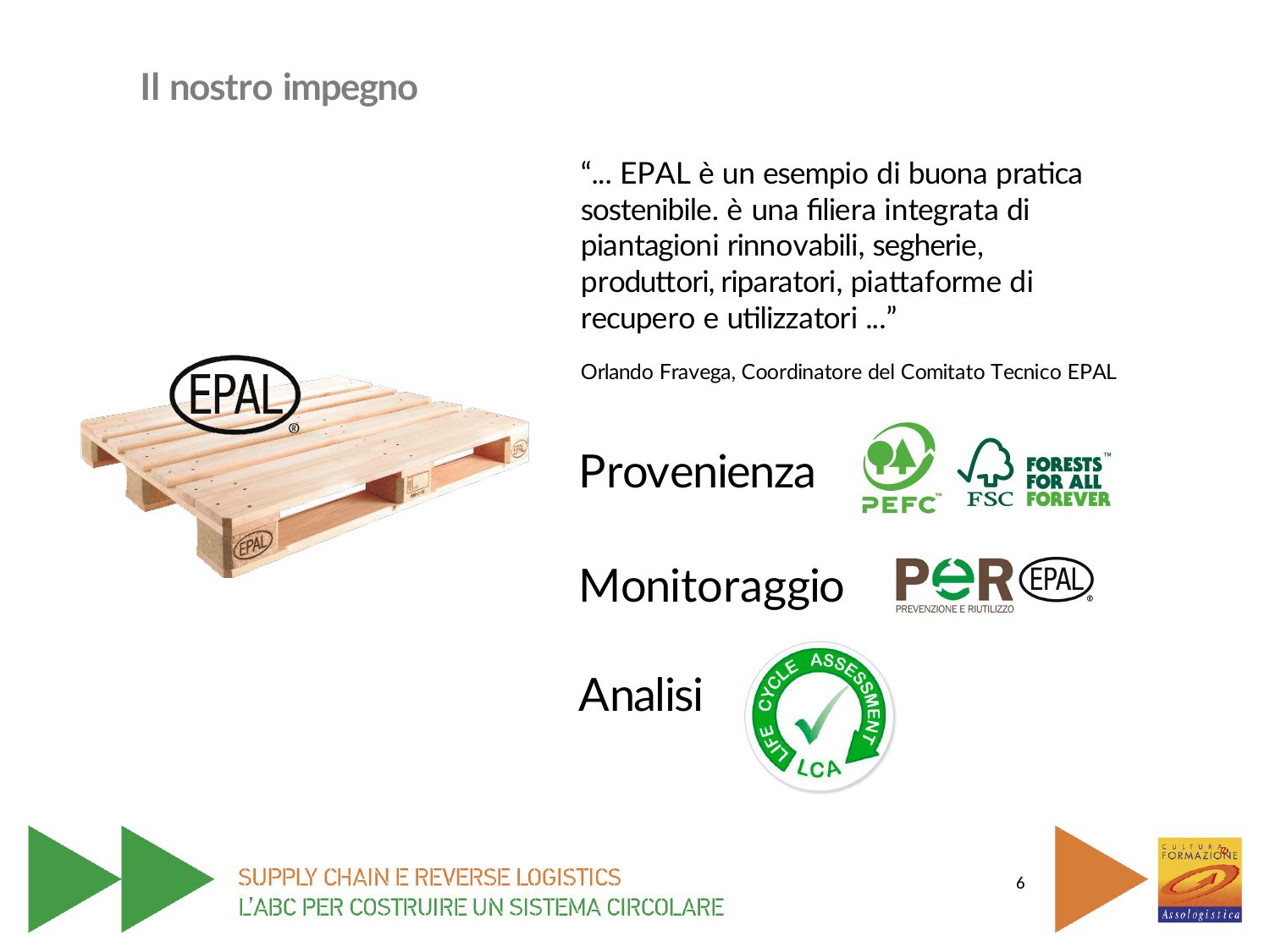

Il nostro impegno
“... EPAL è un esempio di buona pratica sostenibile. è una filiera integrata di piantagioni rinnovabili, segherie, produttori, riparatori, piattaforme di recupero e utilizzatori ...”

Orlando Fravega, Coordinatore del Comitato Tecnico EPAL
Provenienza
Monitoraggio Analisi